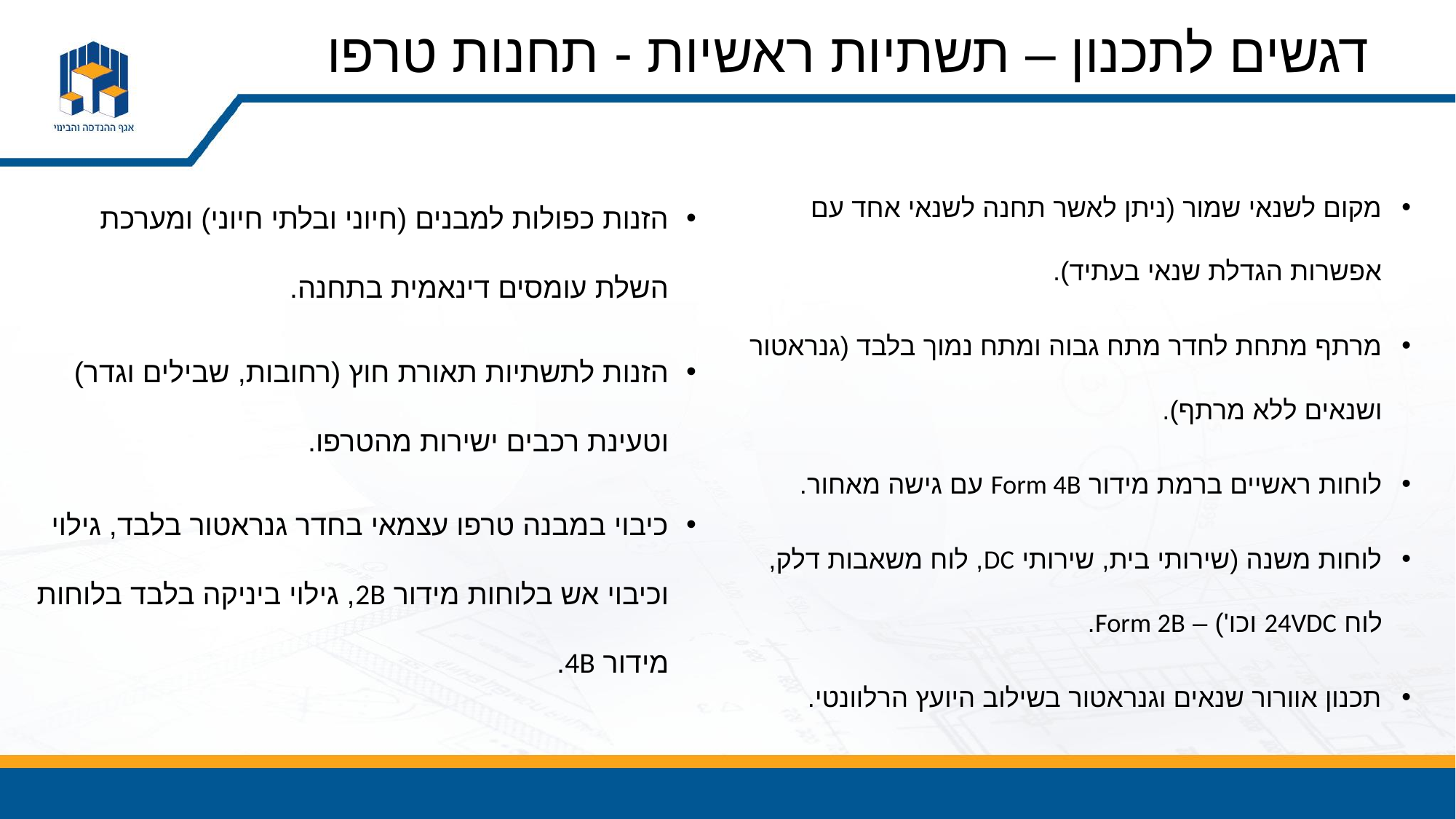

# דגשים לתכנון – תשתיות ראשיות - תחנות טרפו
מקום לשנאי שמור (ניתן לאשר תחנה לשנאי אחד עם אפשרות הגדלת שנאי בעתיד).
מרתף מתחת לחדר מתח גבוה ומתח נמוך בלבד (גנראטור ושנאים ללא מרתף).
לוחות ראשיים ברמת מידור Form 4B עם גישה מאחור.
לוחות משנה (שירותי בית, שירותי DC, לוח משאבות דלק, לוח 24VDC וכו') – Form 2B.
תכנון אוורור שנאים וגנראטור בשילוב היועץ הרלוונטי.
הזנות כפולות למבנים (חיוני ובלתי חיוני) ומערכת השלת עומסים דינאמית בתחנה.
הזנות לתשתיות תאורת חוץ (רחובות, שבילים וגדר) וטעינת רכבים ישירות מהטרפו.
כיבוי במבנה טרפו עצמאי בחדר גנראטור בלבד, גילוי וכיבוי אש בלוחות מידור 2B, גילוי ביניקה בלבד בלוחות מידור 4B.